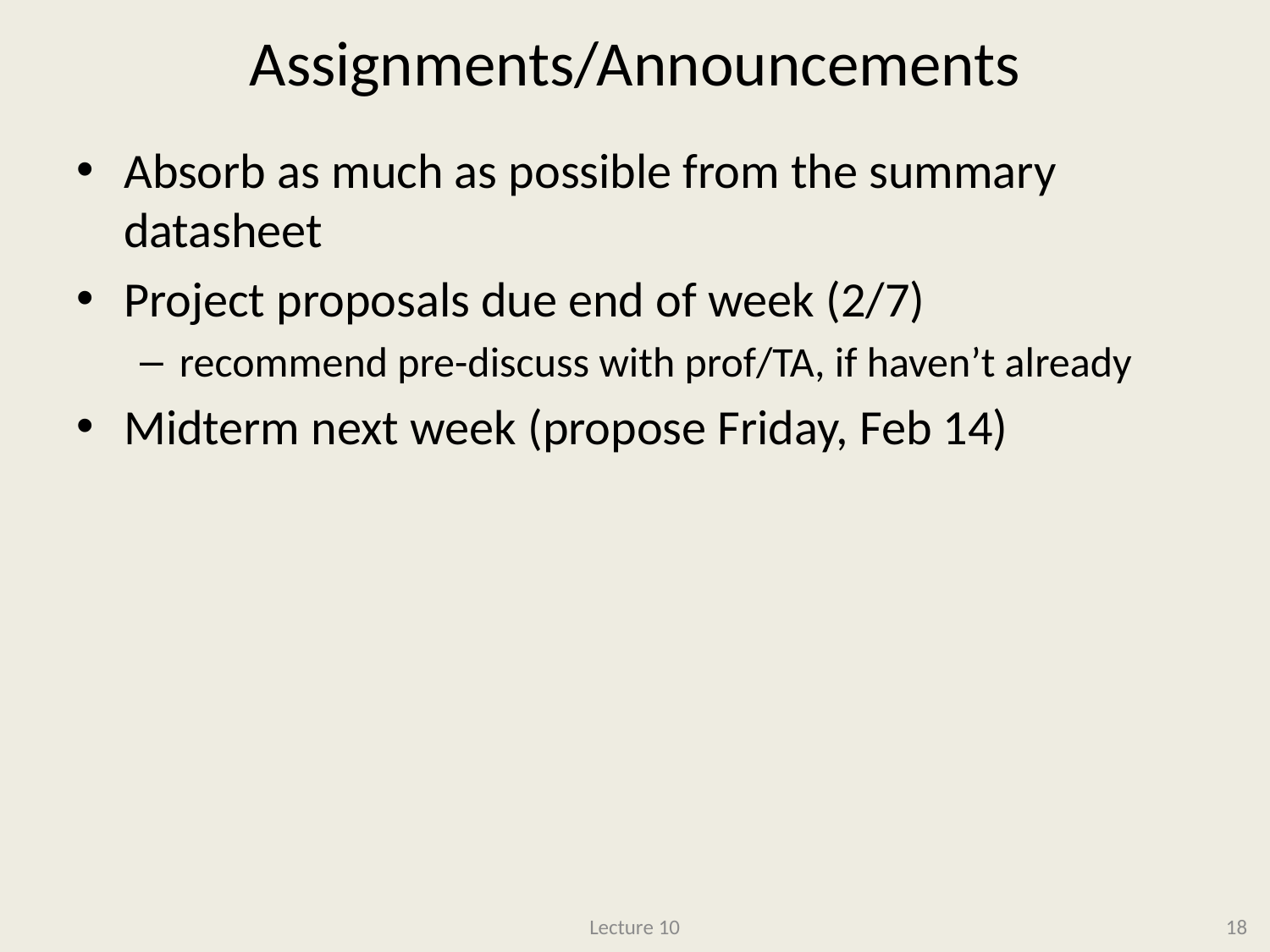

# Assignments/Announcements
Absorb as much as possible from the summary datasheet
Project proposals due end of week (2/7)
recommend pre-discuss with prof/TA, if haven’t already
Midterm next week (propose Friday, Feb 14)
Lecture 10
18